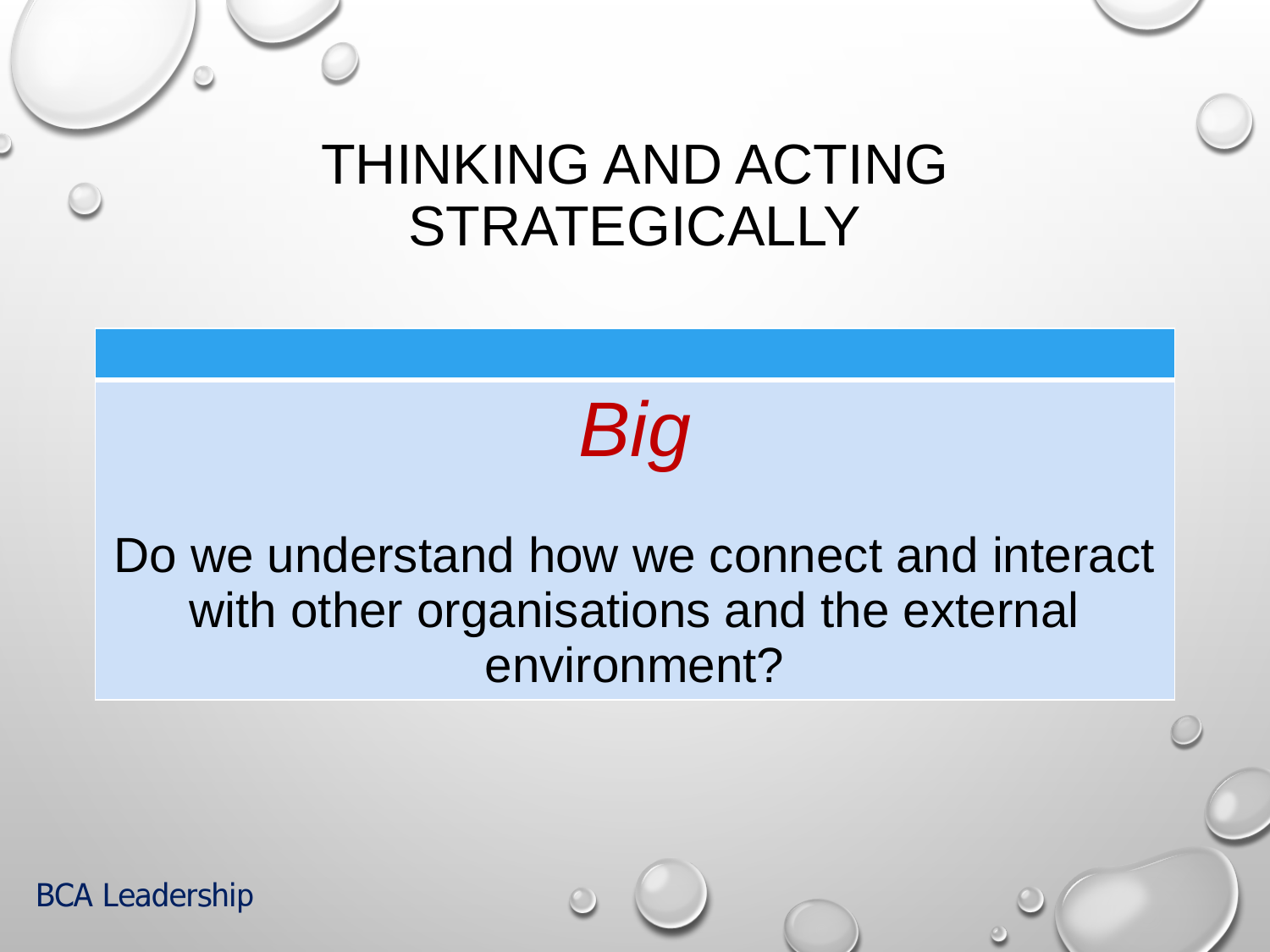

# Thinking and acting strategically
|  |
| --- |
| Big Do we understand how we connect and interact with other organisations and the external environment? |
BCA Leadership